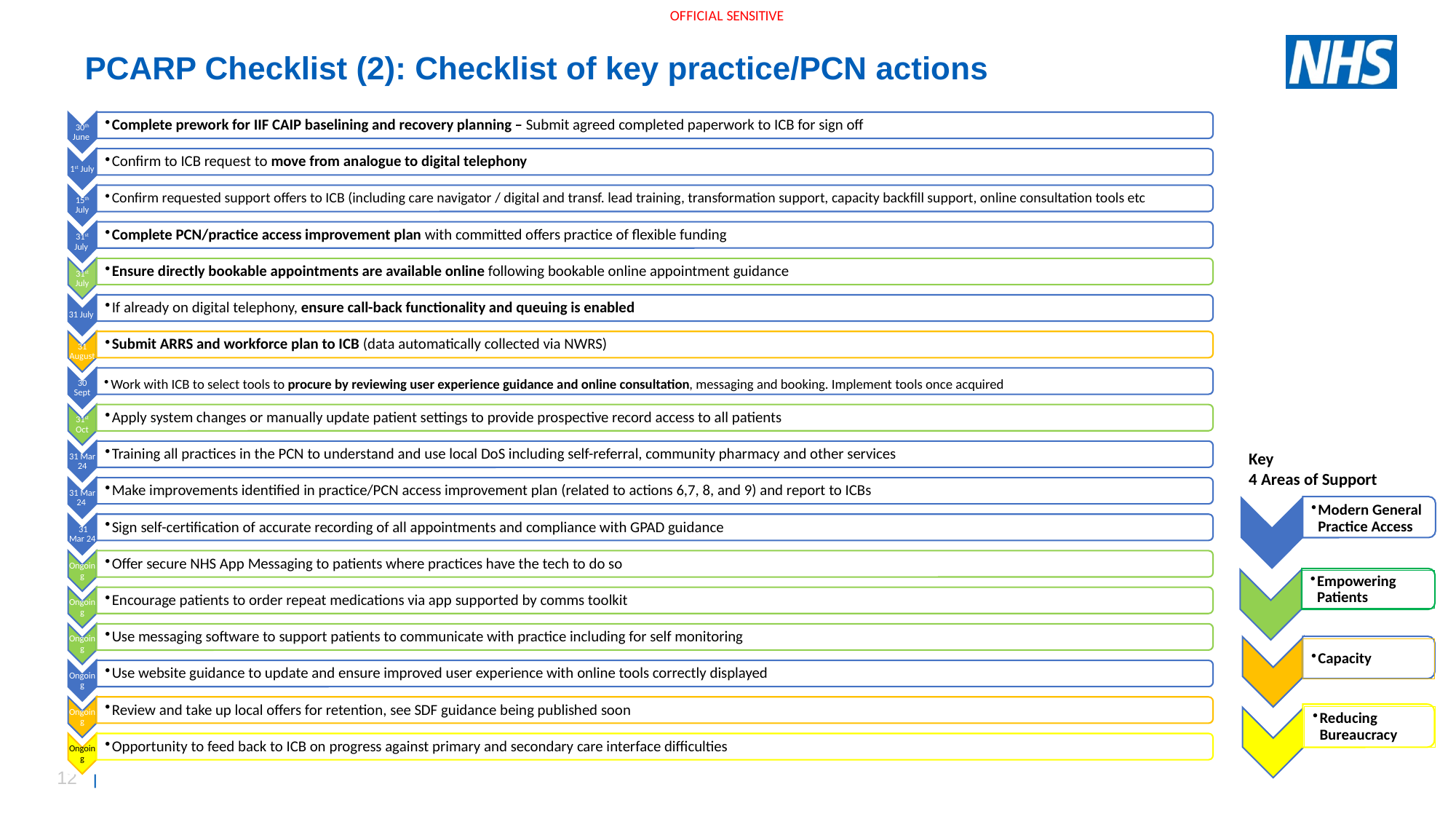

# PCARP Checklist (2): Checklist of key practice/PCN actions
30th June
Complete prework for IIF CAIP baselining and recovery planning – Submit agreed completed paperwork to ICB for sign off
1st July
Confirm to ICB request to move from analogue to digital telephony
15th July
Confirm requested support offers to ICB (including care navigator / digital and transf. lead training, transformation support, capacity backfill support, online consultation tools etc
31st July
Complete PCN/practice access improvement plan with committed offers practice of flexible funding
31st July
Ensure directly bookable appointments are available online following bookable online appointment guidance
31 July
If already on digital telephony, ensure call-back functionality and queuing is enabled
31 August
Submit ARRS and workforce plan to ICB (data automatically collected via NWRS)
30 Sept
Work with ICB to select tools to procure by reviewing user experience guidance and online consultation, messaging and booking. Implement tools once acquired
31st Oct
Apply system changes or manually update patient settings to provide prospective record access to all patients
31 Mar 24
Training all practices in the PCN to understand and use local DoS including self-referral, community pharmacy and other services
31 Mar 24
Make improvements identified in practice/PCN access improvement plan (related to actions 6,7, 8, and 9) and report to ICBs
 31 Mar 24
Sign self-certification of accurate recording of all appointments and compliance with GPAD guidance
Ongoing
Offer secure NHS App Messaging to patients where practices have the tech to do so
Ongoing
Encourage patients to order repeat medications via app supported by comms toolkit
Ongoing
Use messaging software to support patients to communicate with practice including for self monitoring
Ongoing
Use website guidance to update and ensure improved user experience with online tools correctly displayed
Ongoing
Review and take up local offers for retention, see SDF guidance being published soon
Ongoing
Opportunity to feed back to ICB on progress against primary and secondary care interface difficulties
Key
4 Areas of Support

Modern General Practice Access

Empowering Patients

Capacity

Reducing Bureaucracy